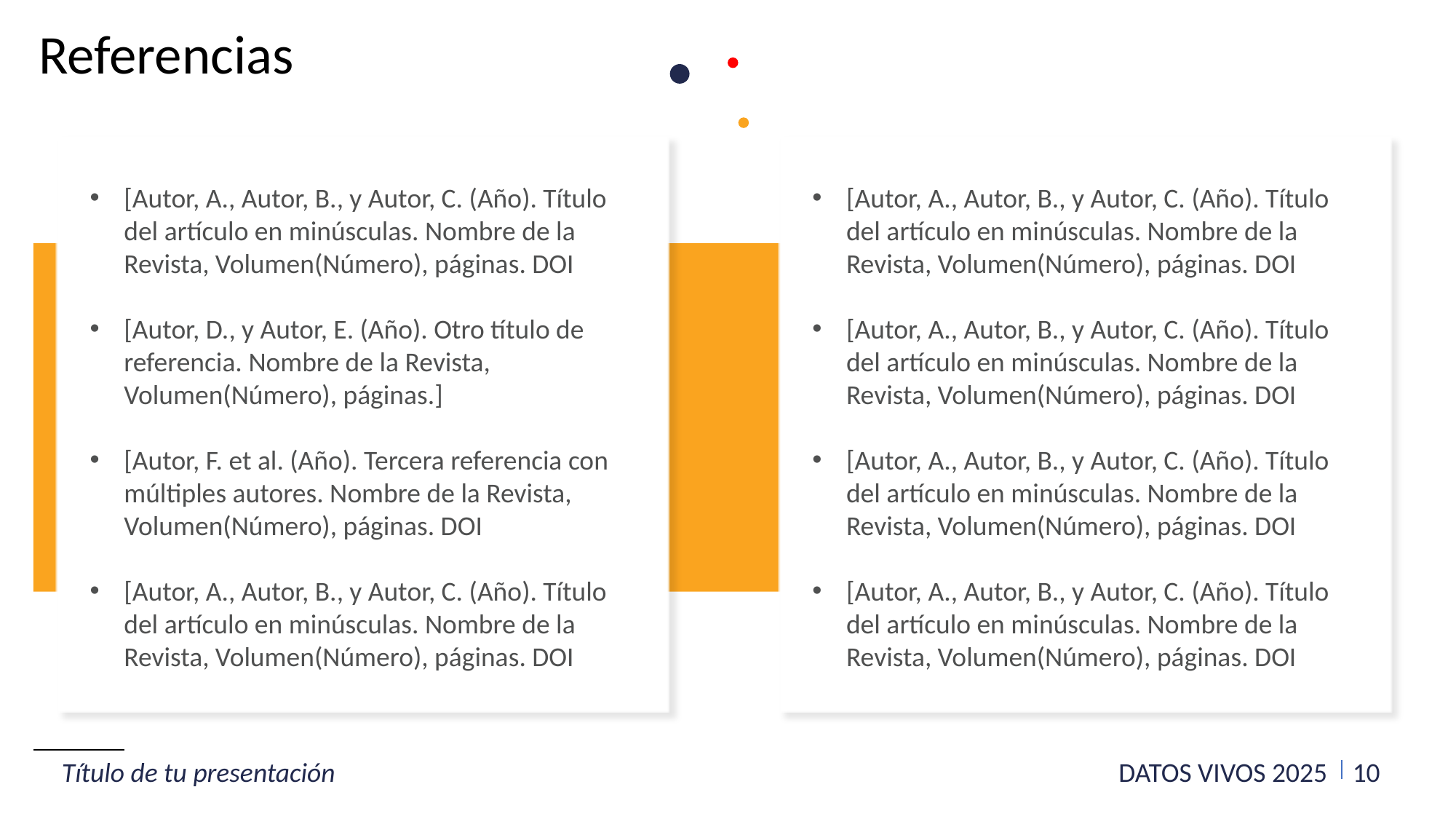

# Referencias

[Autor, A., Autor, B., y Autor, C. (Año). Título del artículo en minúsculas. Nombre de la Revista, Volumen(Número), páginas. DOI

[Autor, D., y Autor, E. (Año). Otro título de referencia. Nombre de la Revista, Volumen(Número), páginas.]

[Autor, F. et al. (Año). Tercera referencia con múltiples autores. Nombre de la Revista, Volumen(Número), páginas. DOI

[Autor, A., Autor, B., y Autor, C. (Año). Título del artículo en minúsculas. Nombre de la Revista, Volumen(Número), páginas. DOI
[Autor, A., Autor, B., y Autor, C. (Año). Título del artículo en minúsculas. Nombre de la Revista, Volumen(Número), páginas. DOI

[Autor, A., Autor, B., y Autor, C. (Año). Título del artículo en minúsculas. Nombre de la Revista, Volumen(Número), páginas. DOI

[Autor, A., Autor, B., y Autor, C. (Año). Título del artículo en minúsculas. Nombre de la Revista, Volumen(Número), páginas. DOI

[Autor, A., Autor, B., y Autor, C. (Año). Título del artículo en minúsculas. Nombre de la Revista, Volumen(Número), páginas. DOI

Título de tu presentación